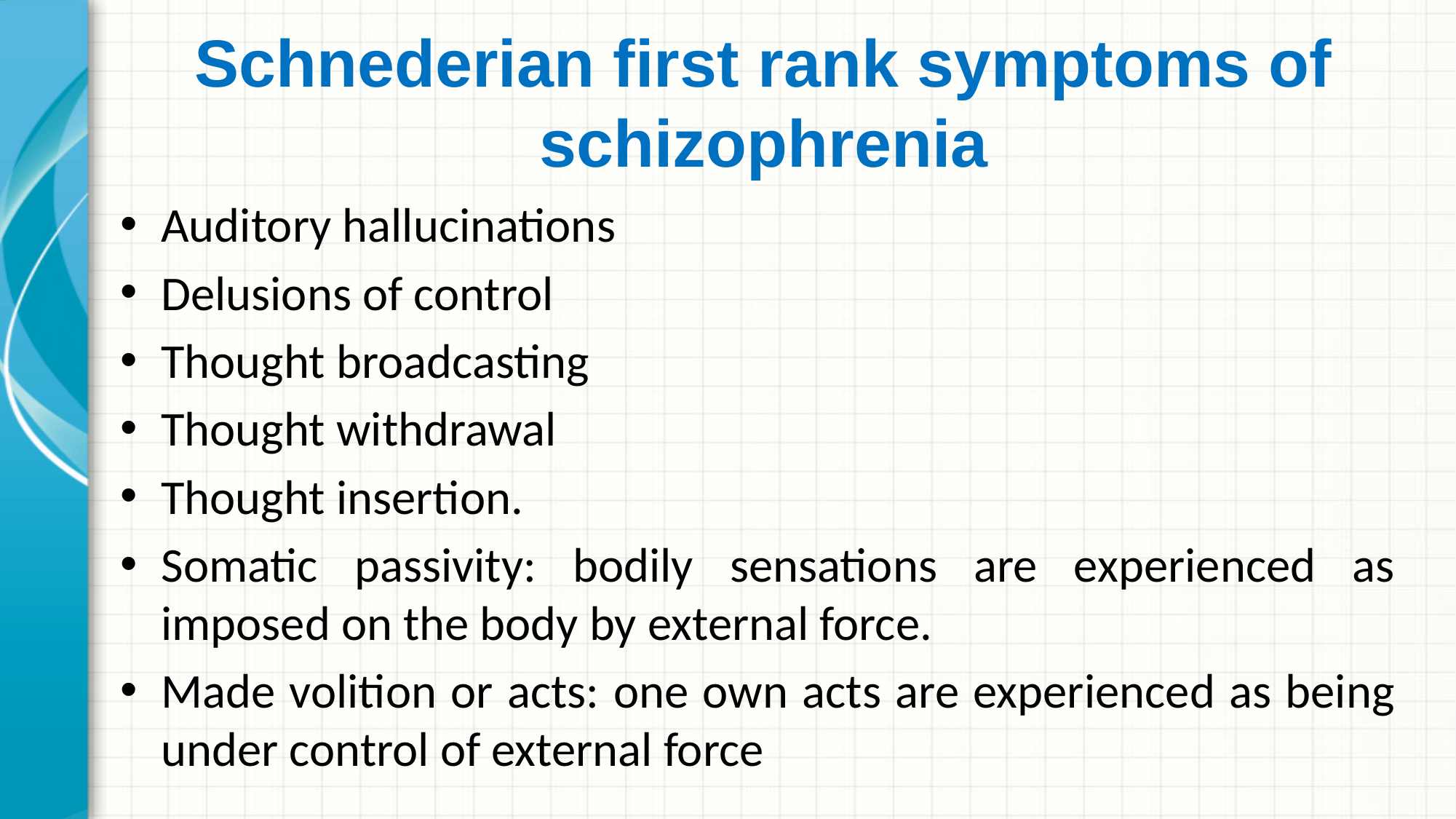

# Schnederian first rank symptoms of schizophrenia
Auditory hallucinations
Delusions of control
Thought broadcasting
Thought withdrawal
Thought insertion.
Somatic passivity: bodily sensations are experienced as imposed on the body by external force.
Made volition or acts: one own acts are experienced as being under control of external force